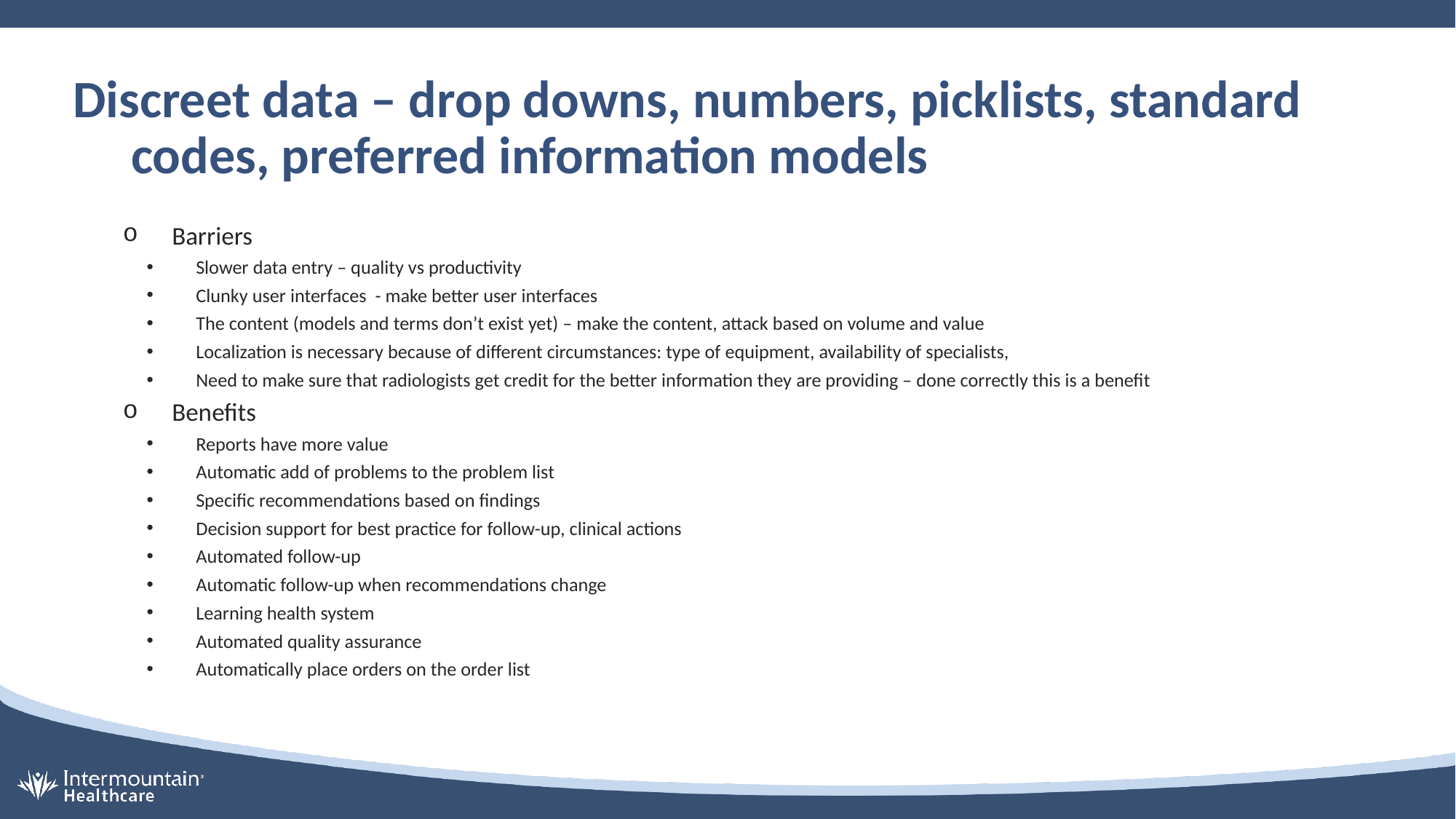

# Discreet data – drop downs, numbers, picklists, standard codes, preferred information models
Barriers
Slower data entry – quality vs productivity
Clunky user interfaces  - make better user interfaces
The content (models and terms don’t exist yet) – make the content, attack based on volume and value
Localization is necessary because of different circumstances: type of equipment, availability of specialists,
Need to make sure that radiologists get credit for the better information they are providing – done correctly this is a benefit
Benefits
Reports have more value
Automatic add of problems to the problem list
Specific recommendations based on findings
Decision support for best practice for follow-up, clinical actions
Automated follow-up
Automatic follow-up when recommendations change
Learning health system
Automated quality assurance
Automatically place orders on the order list